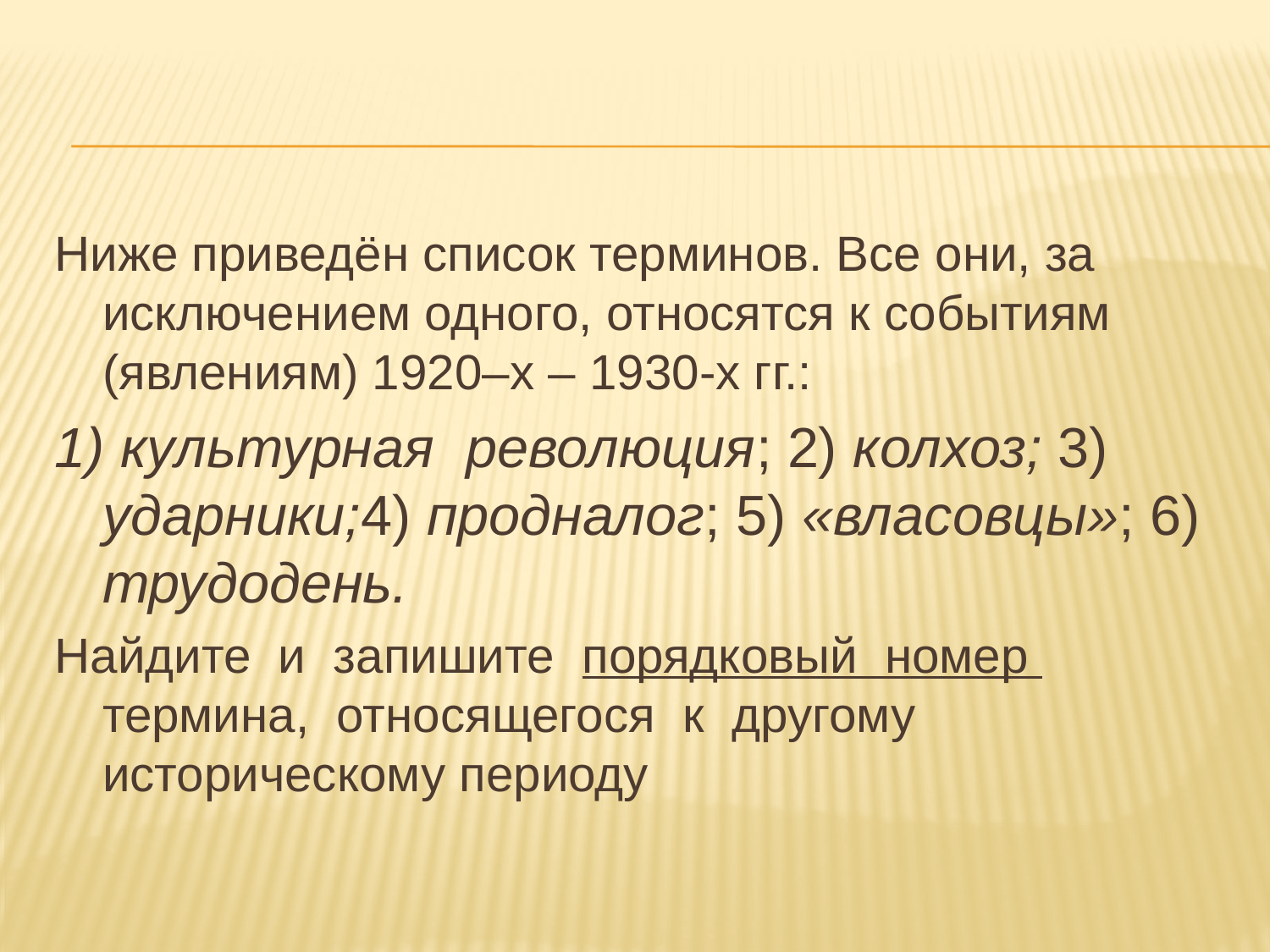

Ниже приведён список терминов. Все они, за исключением одного, относятся к событиям (явлениям) 1920–х – 1930-х гг.:
1) культурная  революция; 2) колхоз; 3) ударники;4) продналог; 5) «власовцы»; 6) трудодень.
Найдите  и  запишите  порядковый  номер  термина,  относящегося  к  другому историческому периоду